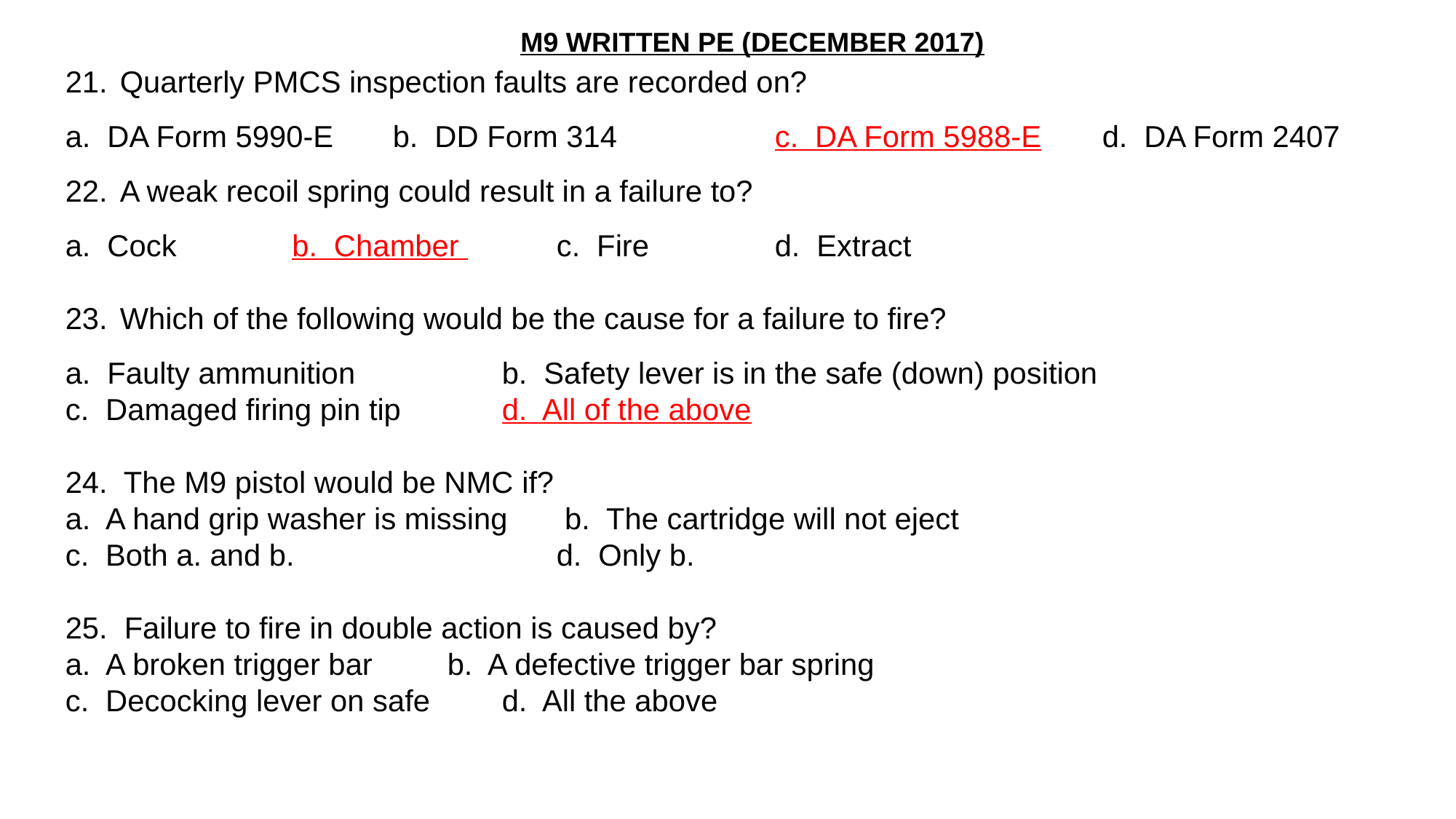

M9 WRITTEN PE (DECEMBER 2017)
Quarterly PMCS inspection faults are recorded on?

	a.  DA Form 5990-E		b.  DD Form 314		c.  DA Form 5988-E	d.  DA Form 2407

A weak recoil spring could result in a failure to?

	a.  Cock		 b.  Chamber 		c.  Fire		d.  Extract

Which of the following would be the cause for a failure to fire?

	a.  Faulty ammunition			b.  Safety lever is in the safe (down) position

	c.  Damaged firing pin tip		d.  All of the above

24.  The M9 pistol would be NMC if?

	a.  A hand grip washer is missing	 b.  The cartridge will not eject

	c.  Both a. and b.					d.  Only b.

25.  Failure to fire in double action is caused by?

     	a.  A broken trigger bar		b.  A defective trigger bar spring

c.  Decocking lever on safe		d.  All the above